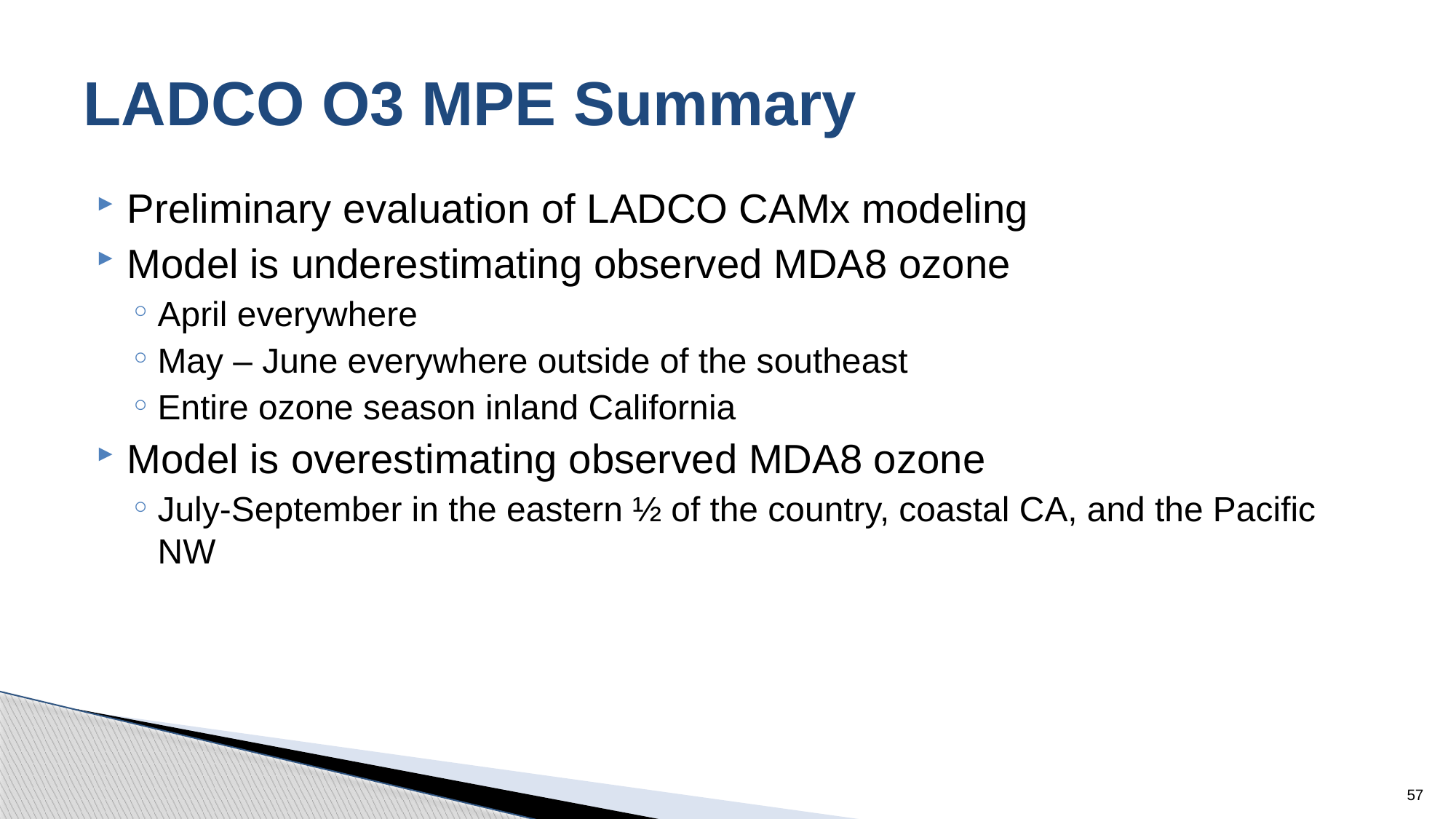

# LADCO O3 MPE Summary
Preliminary evaluation of LADCO CAMx modeling
Model is underestimating observed MDA8 ozone
April everywhere
May – June everywhere outside of the southeast
Entire ozone season inland California
Model is overestimating observed MDA8 ozone
July-September in the eastern ½ of the country, coastal CA, and the Pacific NW
57